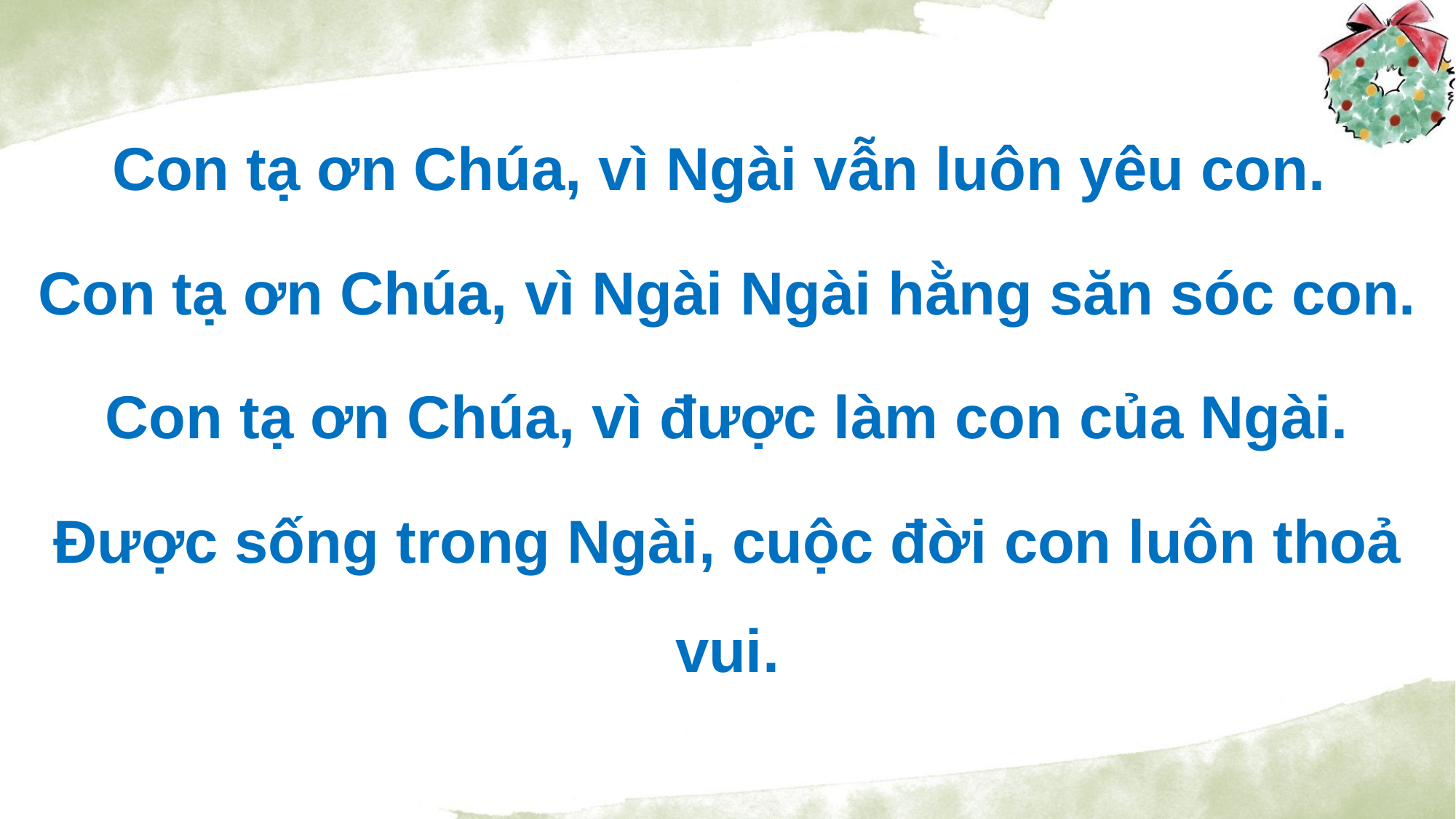

Con tạ ơn Chúa, vì Ngài vẫn luôn yêu con.
Con tạ ơn Chúa, vì Ngài Ngài hằng săn sóc con.
Con tạ ơn Chúa, vì được làm con của Ngài.
Được sống trong Ngài, cuộc đời con luôn thoả vui.